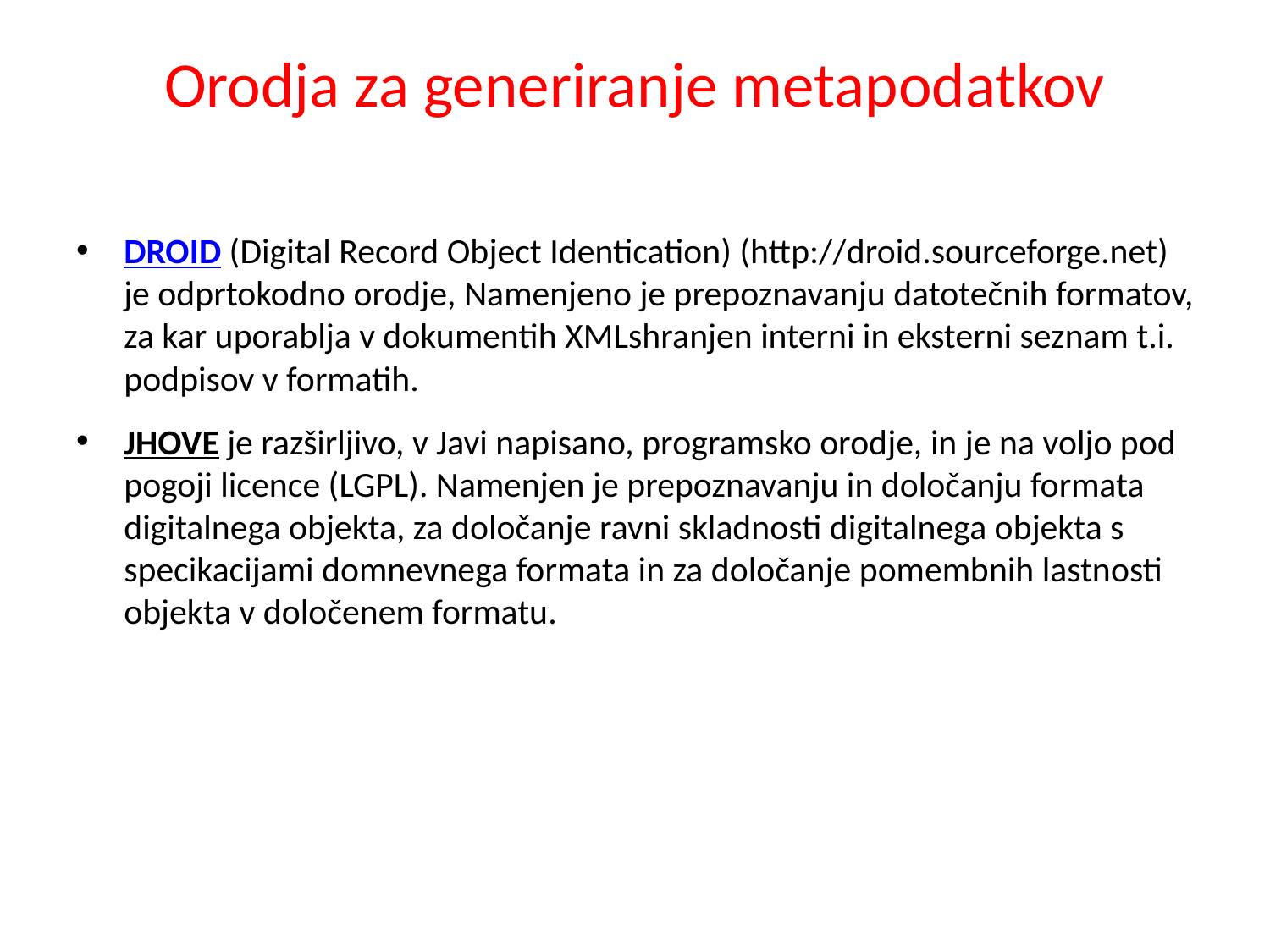

# Orodja za generiranje metapodatkov
DROID (Digital Record Object Identication) (http://droid.sourceforge.net) je odprtokodno orodje, Namenjeno je prepoznavanju datotečnih formatov, za kar uporablja v dokumentih XMLshranjen interni in eksterni seznam t.i. podpisov v formatih.
JHOVE je razširljivo, v Javi napisano, programsko orodje, in je na voljo pod pogoji licence (LGPL). Namenjen je prepoznavanju in določanju formata digitalnega objekta, za določanje ravni skladnosti digitalnega objekta s specikacijami domnevnega formata in za določanje pomembnih lastnosti objekta v določenem formatu.